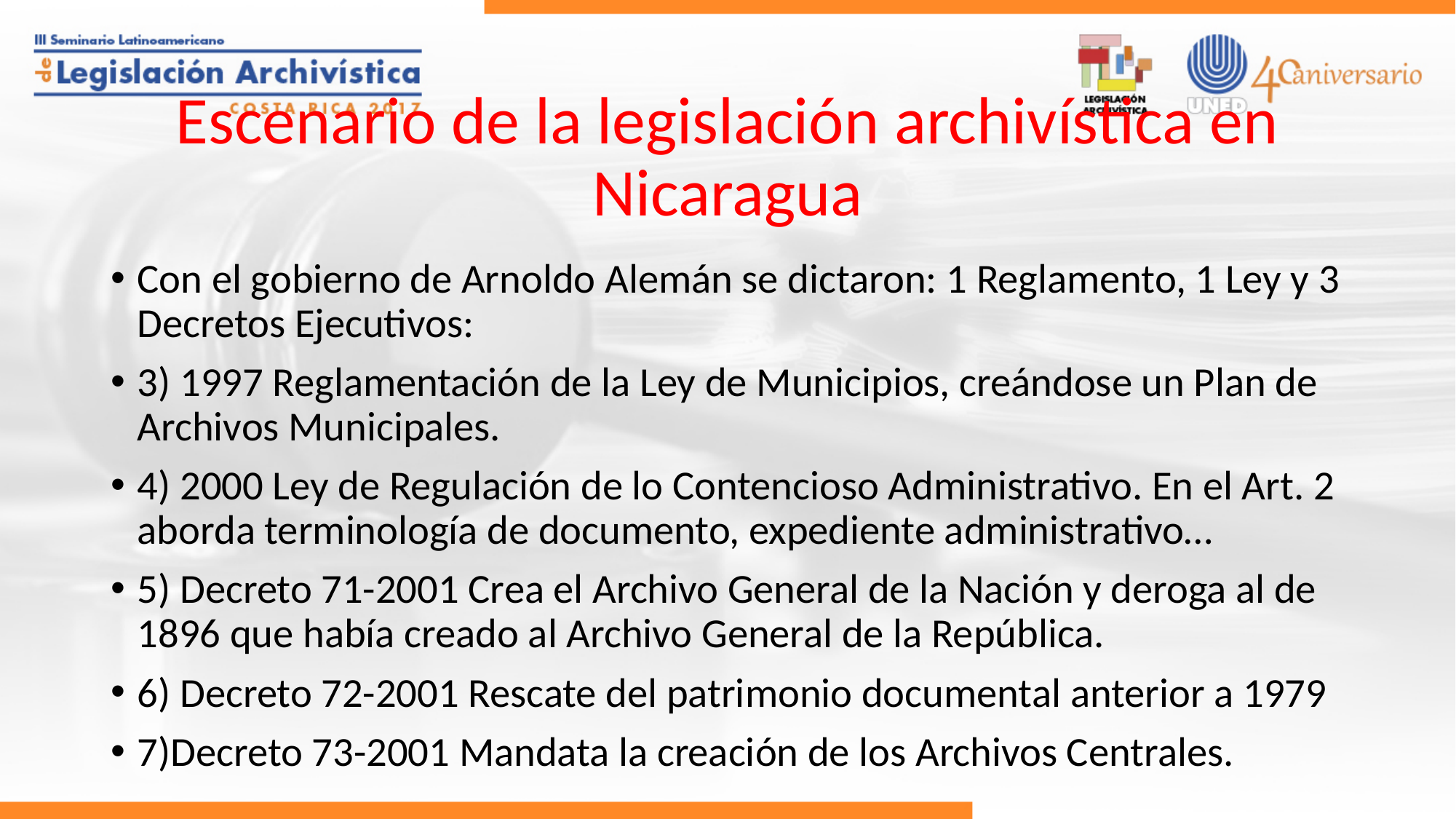

# Escenario de la legislación archivística en Nicaragua
Con el gobierno de Arnoldo Alemán se dictaron: 1 Reglamento, 1 Ley y 3 Decretos Ejecutivos:
3) 1997 Reglamentación de la Ley de Municipios, creándose un Plan de Archivos Municipales.
4) 2000 Ley de Regulación de lo Contencioso Administrativo. En el Art. 2 aborda terminología de documento, expediente administrativo…
5) Decreto 71-2001 Crea el Archivo General de la Nación y deroga al de 1896 que había creado al Archivo General de la República.
6) Decreto 72-2001 Rescate del patrimonio documental anterior a 1979
7)Decreto 73-2001 Mandata la creación de los Archivos Centrales.